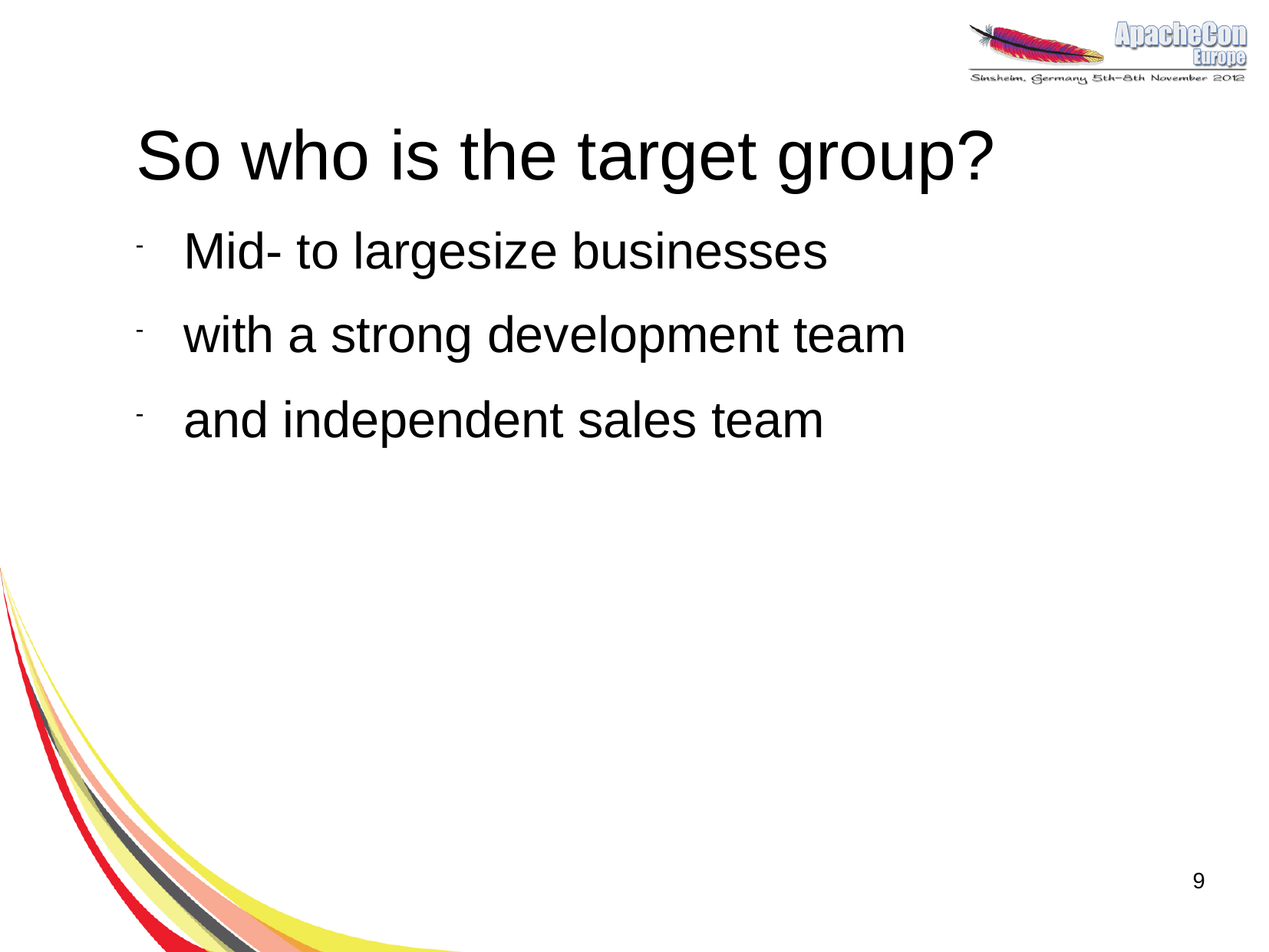

# So who is the target group?
Mid- to largesize businesses
with a strong development team
and independent sales team

9